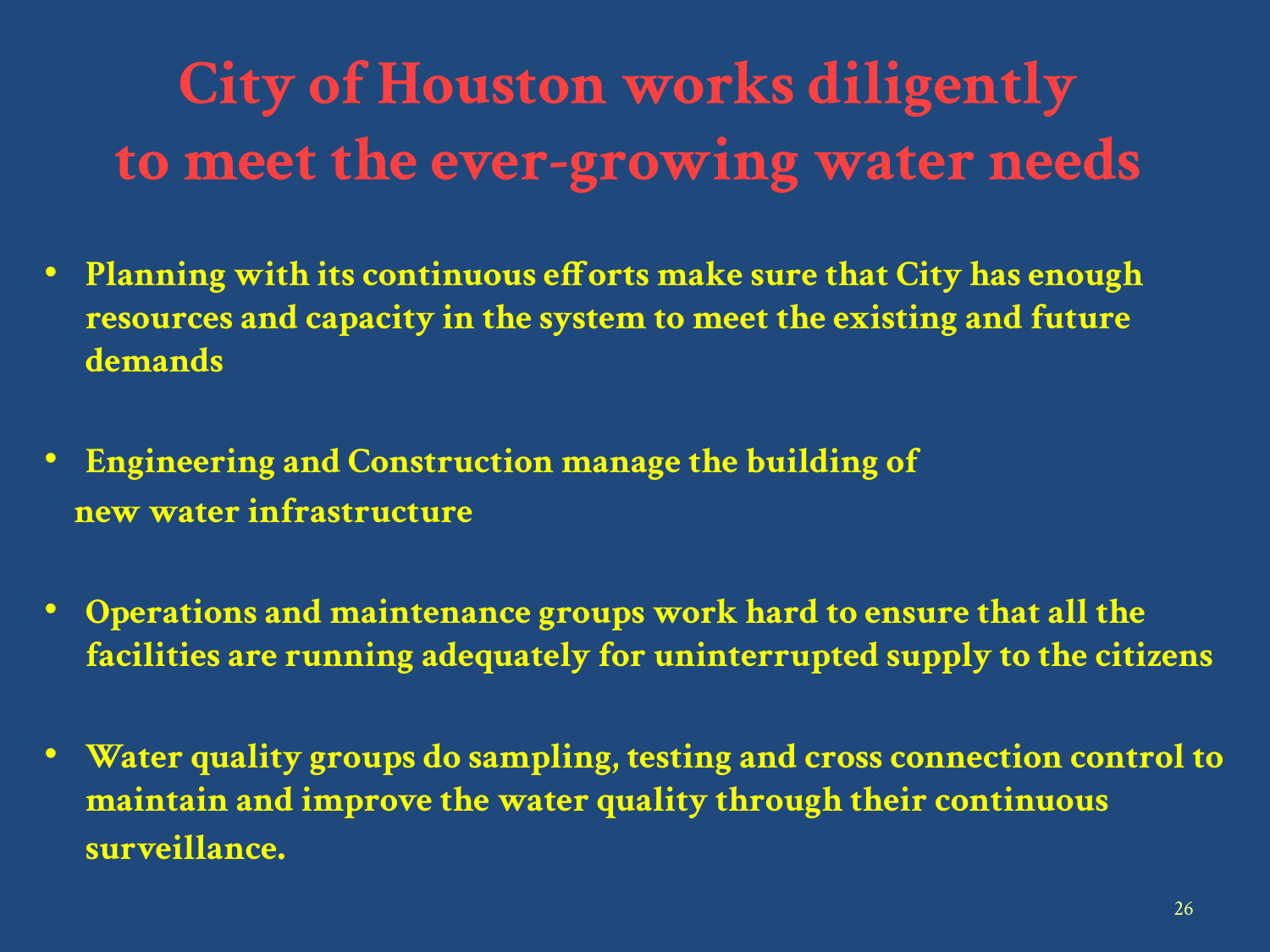

# City of Houston works diligently to meet the ever-growing water needs
Planning with its continuous efforts make sure that City has enough resources and capacity in the system to meet the existing and future demands

Engineering and Construction manage the building of
    new water infrastructure

Operations and maintenance groups work hard to ensure that all the facilities are running adequately for uninterrupted supply to the citizens

Water quality groups do sampling, testing and cross connection control to maintain and improve the water quality through their continuous surveillance.

26